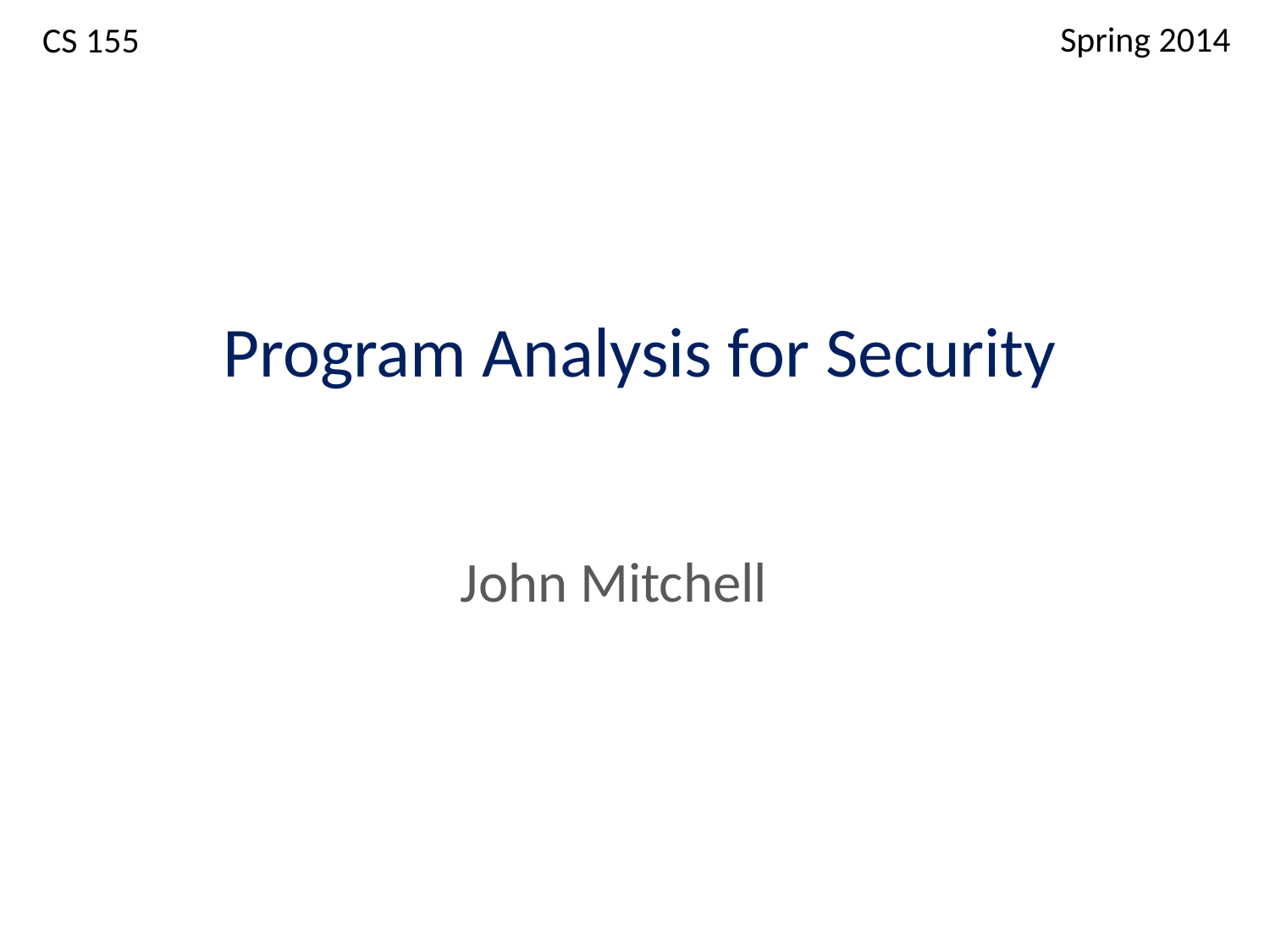

Spring 2014
CS 155
# Program Analysis for Security
John Mitchell